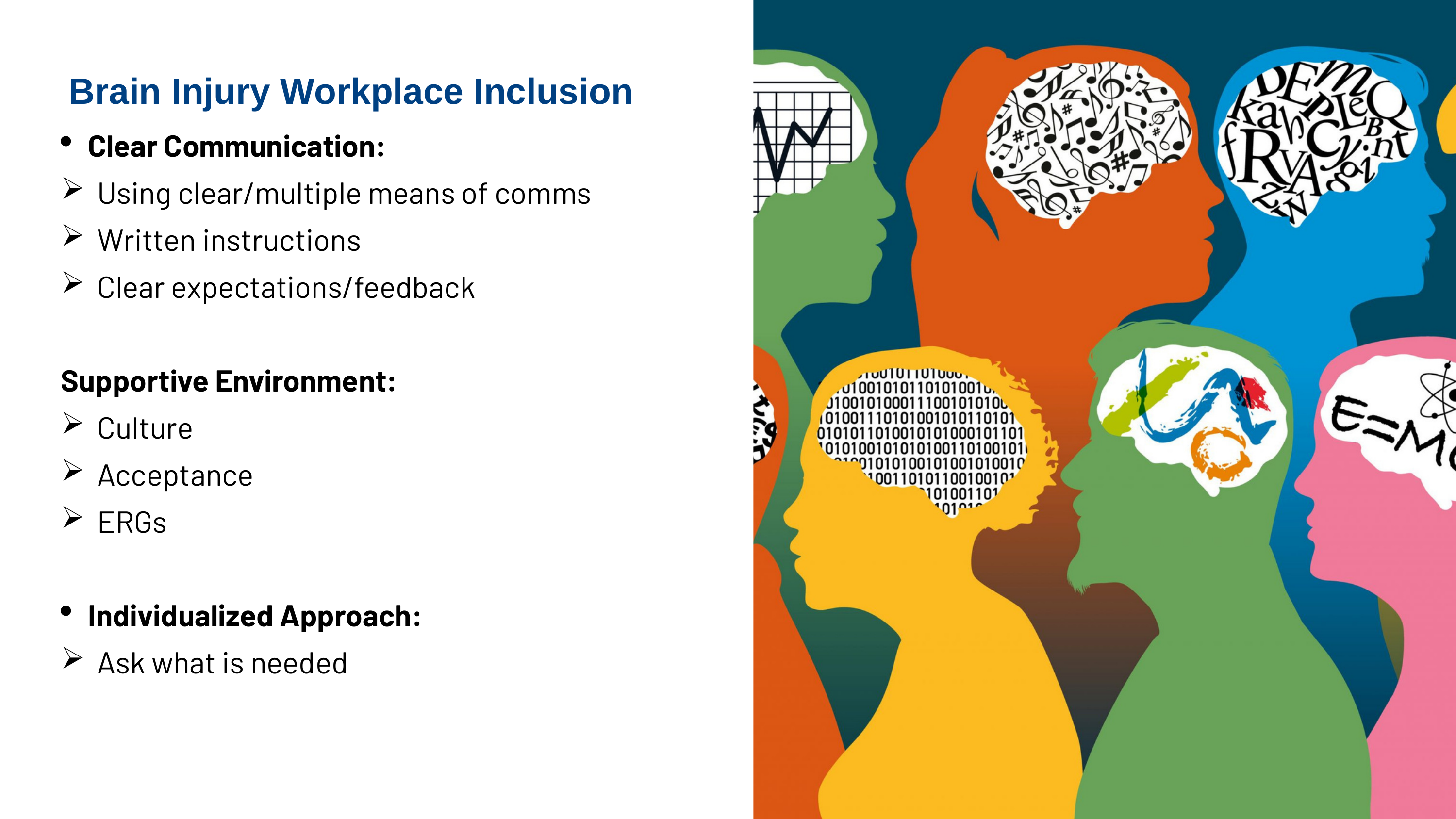

Brain Injury Workplace Inclusion
Clear Communication:
Using clear/multiple means of comms
Written instructions
Clear expectations/feedback

Supportive Environment:
Culture
Acceptance
ERGs

Individualized Approach:
Ask what is needed